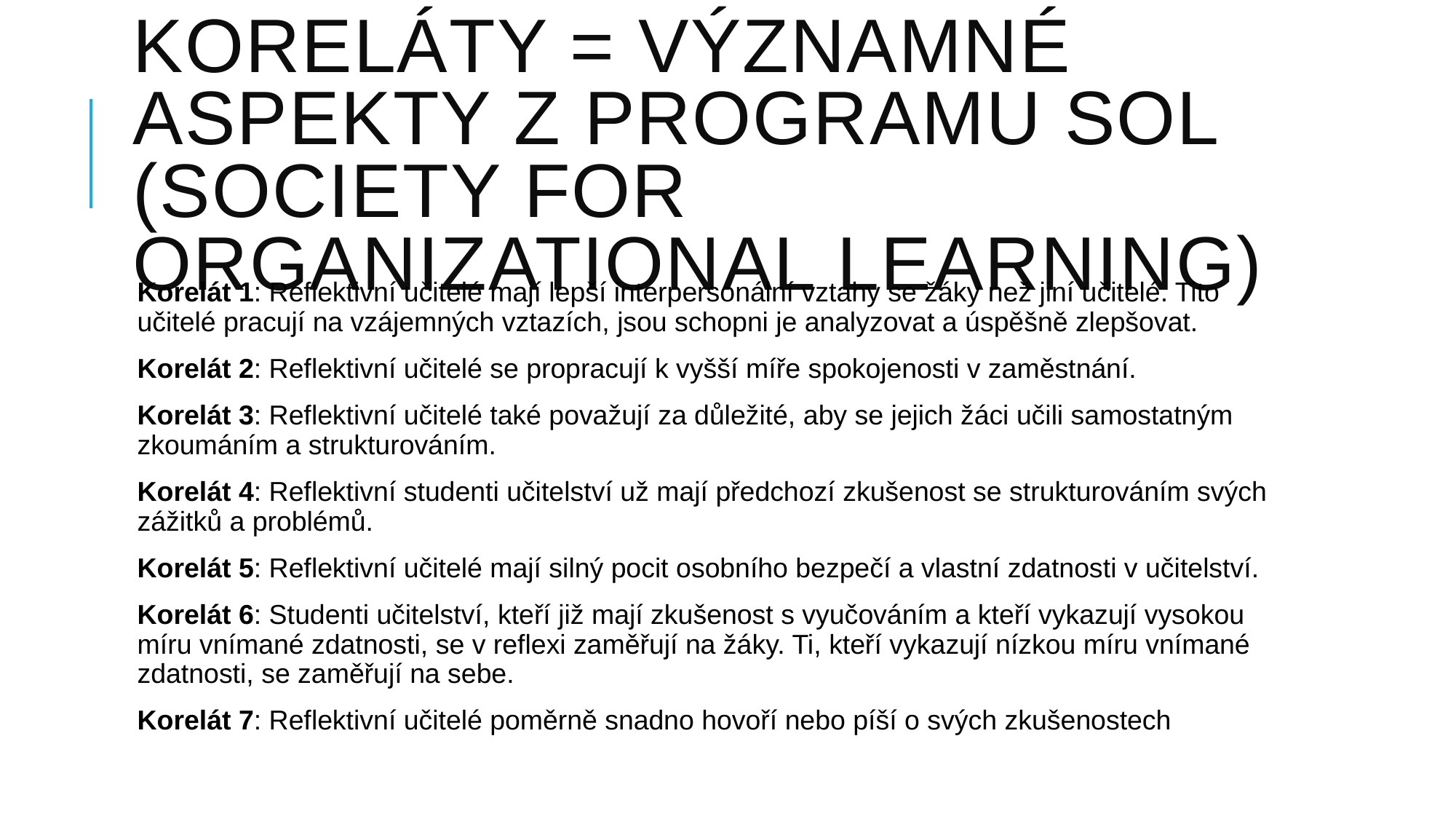

# Koreláty = významné aspekty z programu SOL (Society For Organizational Learning)
Korelát 1: Reflektivní učitelé mají lepší interpersonální vztahy se žáky než jiní učitelé. Tito učitelé pracují na vzájemných vztazích, jsou schopni je analyzovat a úspěšně zlepšovat.
Korelát 2: Reflektivní učitelé se propracují k vyšší míře spokojenosti v zaměstnání.
Korelát 3: Reflektivní učitelé také považují za důležité, aby se jejich žáci učili samostatným zkoumáním a strukturováním.
Korelát 4: Reflektivní studenti učitelství už mají předchozí zkušenost se strukturováním svých zážitků a problémů.
Korelát 5: Reflektivní učitelé mají silný pocit osobního bezpečí a vlastní zdatnosti v učitelství.
Korelát 6: Studenti učitelství, kteří již mají zkušenost s vyučováním a kteří vykazují vysokou míru vnímané zdatnosti, se v reflexi zaměřují na žáky. Ti, kteří vykazují nízkou míru vnímané zdatnosti, se zaměřují na sebe.
Korelát 7: Reflektivní učitelé poměrně snadno hovoří nebo píší o svých zkušenostech